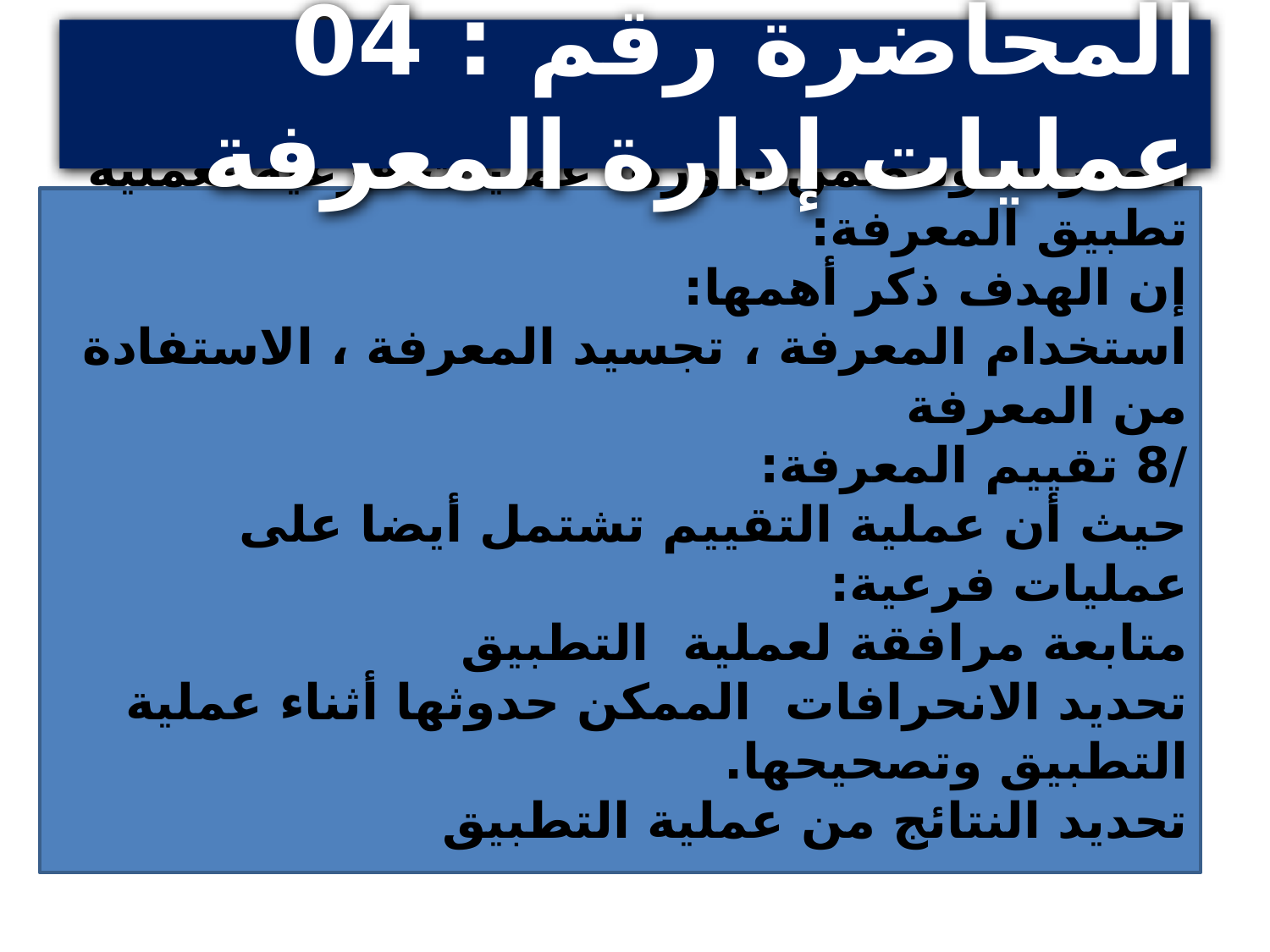

المحاضرة رقم : 04 عمليات إدارة المعرفة
/7الأساسي من العمليات السابقة هو تطبيق المعرفة وتتضمن بدورها عمليات فرعية نعملية تطبيق المعرفة:
إن الهدف ذكر أهمها:
استخدام المعرفة ، تجسيد المعرفة ، الاستفادة من المعرفة
/8 تقييم المعرفة:
حيث أن عملية التقييم تشتمل أيضا على عمليات فرعية:
متابعة مرافقة لعملية  التطبيق
تحديد الانحرافات  الممكن حدوثها أثناء عملية التطبيق وتصحيحها.
تحديد النتائج من عملية التطبيق